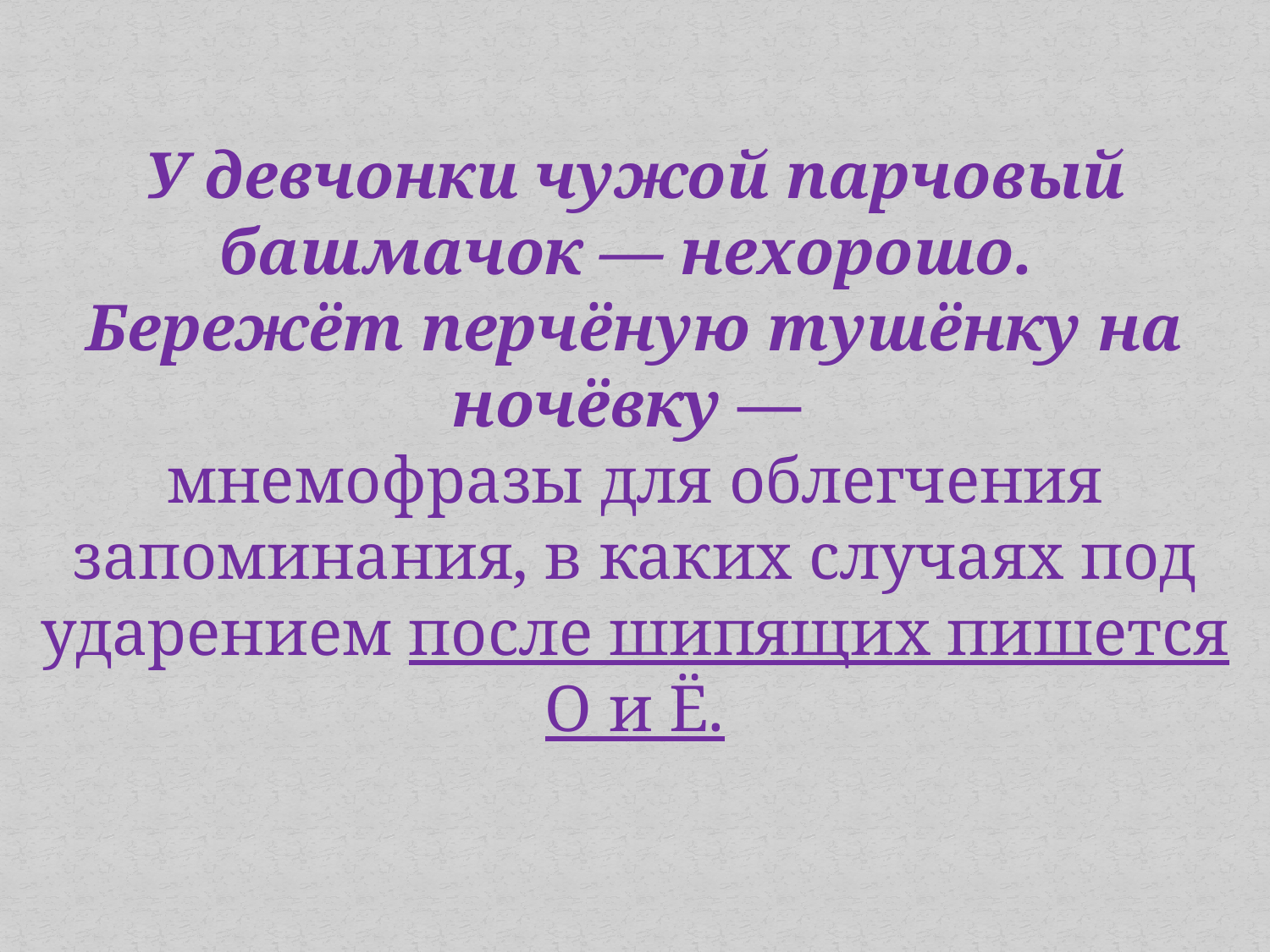

#
У девчонки чужой парчовый башмачок — нехорошо.
Бережёт перчёную тушёнку на ночёвку —
мнемофразы для облегчения запоминания, в каких случаях под ударением после шипящих пишется О и Ё.